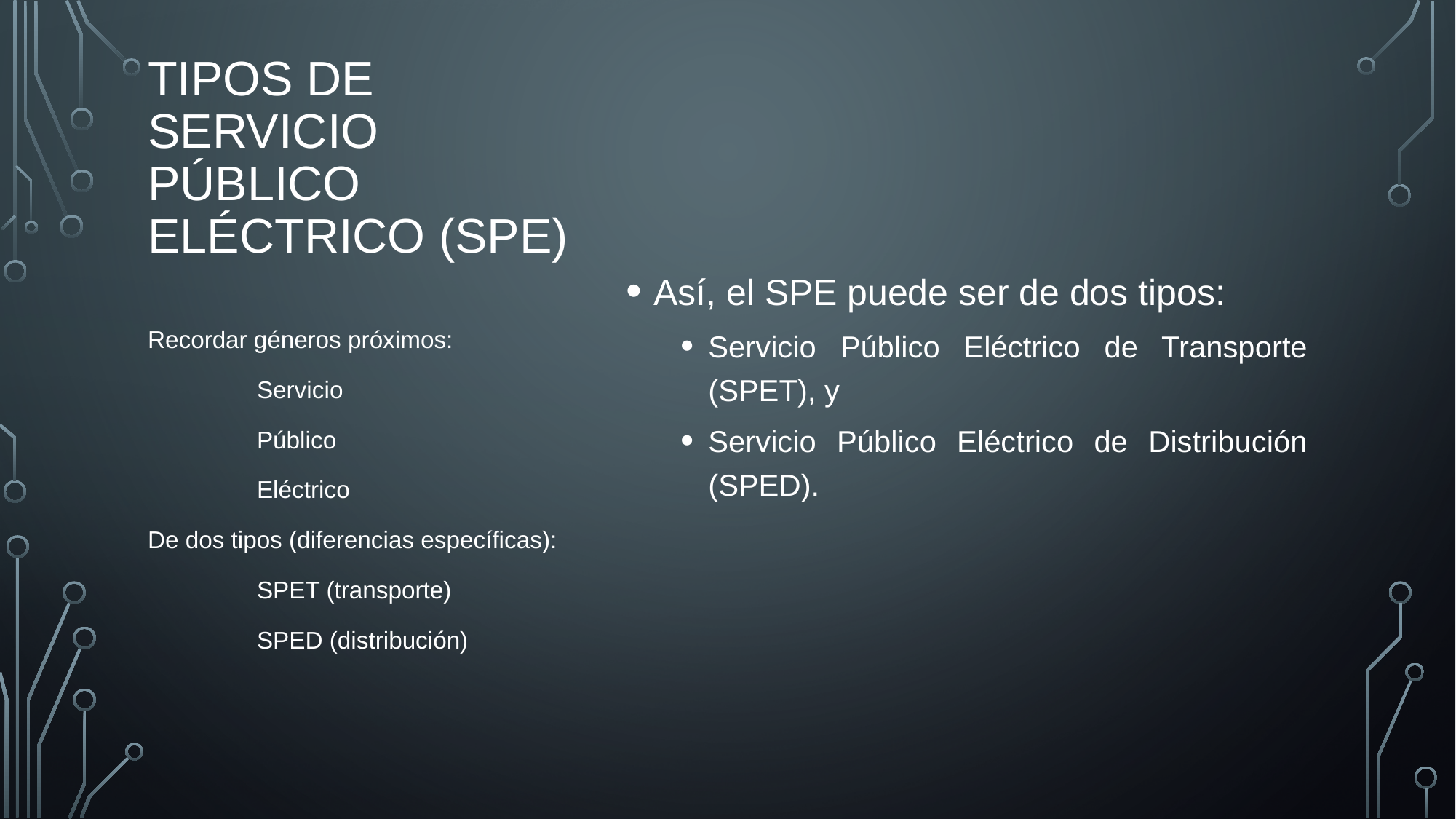

Así, el SPE puede ser de dos tipos:
Servicio Público Eléctrico de Transporte (SPET), y
Servicio Público Eléctrico de Distribución (SPED).
# Tipos de servicio público eléctrico (spe)

Recordar géneros próximos:
	Servicio
	Público
	Eléctrico
De dos tipos (diferencias específicas):
	SPET (transporte)
	SPED (distribución)